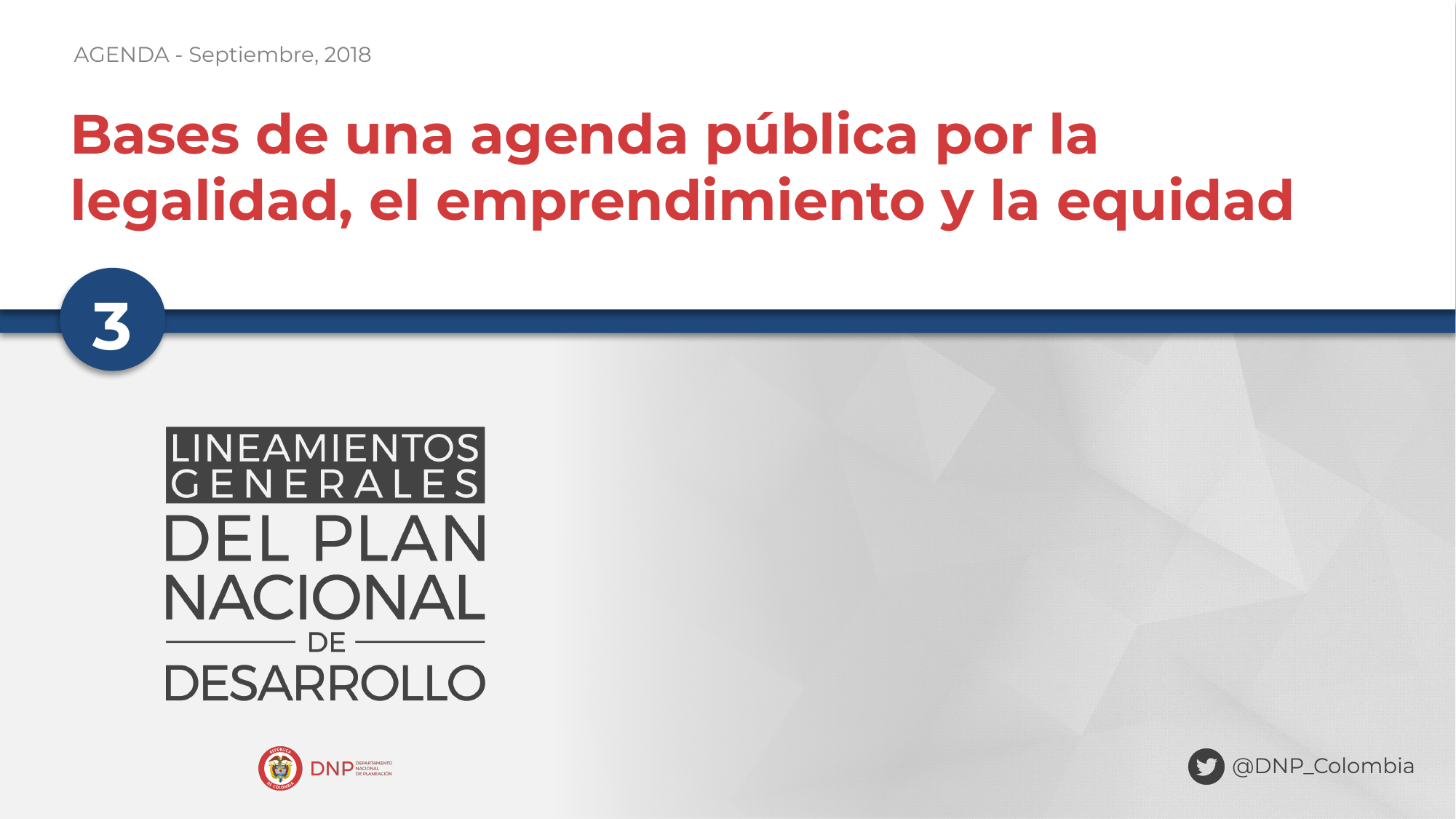

Bases de una agenda pública por la legalidad, el emprendimiento y la equidad
3